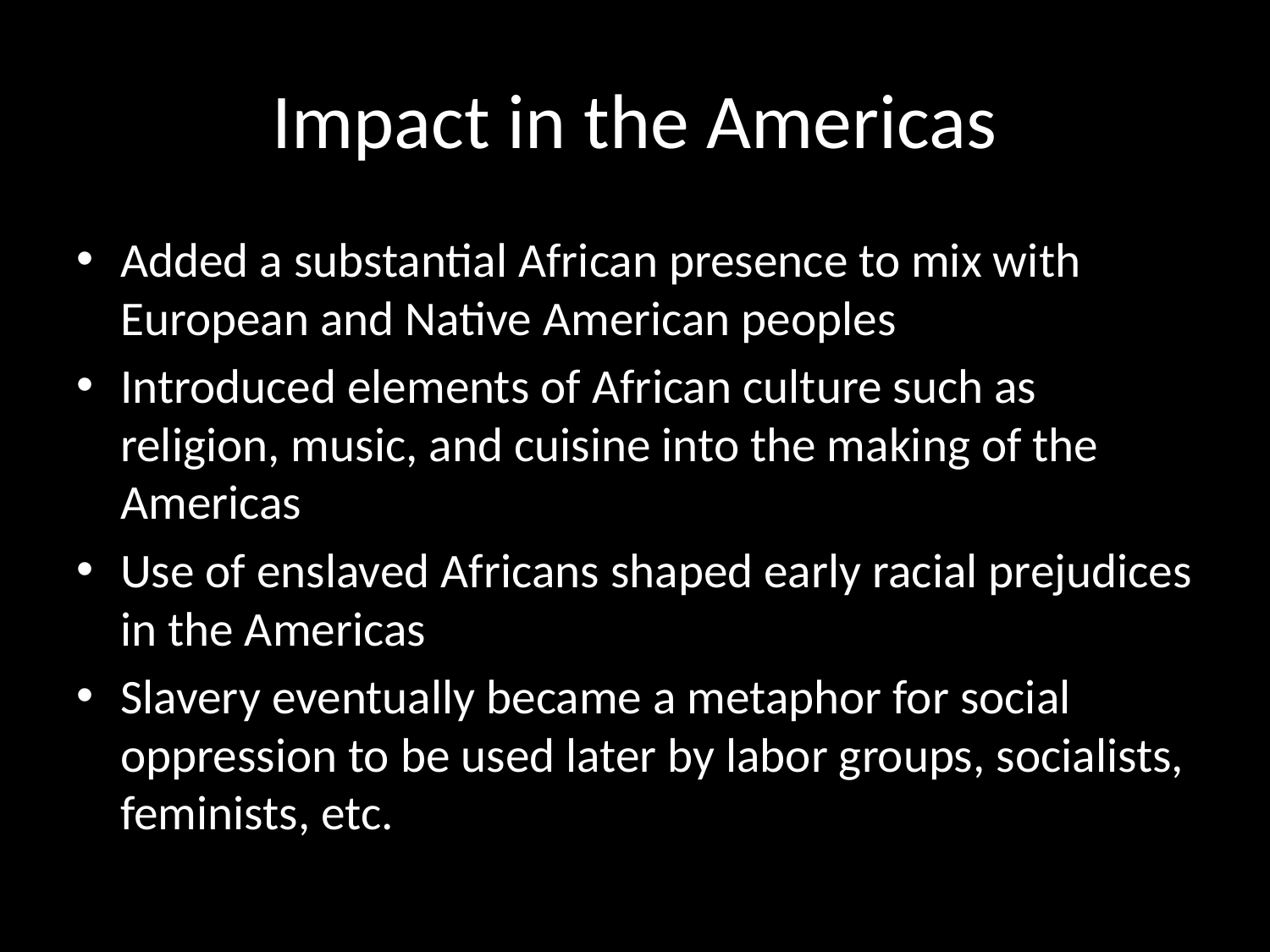

# Impact in the Americas
Added a substantial African presence to mix with European and Native American peoples
Introduced elements of African culture such as religion, music, and cuisine into the making of the Americas
Use of enslaved Africans shaped early racial prejudices in the Americas
Slavery eventually became a metaphor for social oppression to be used later by labor groups, socialists, feminists, etc.